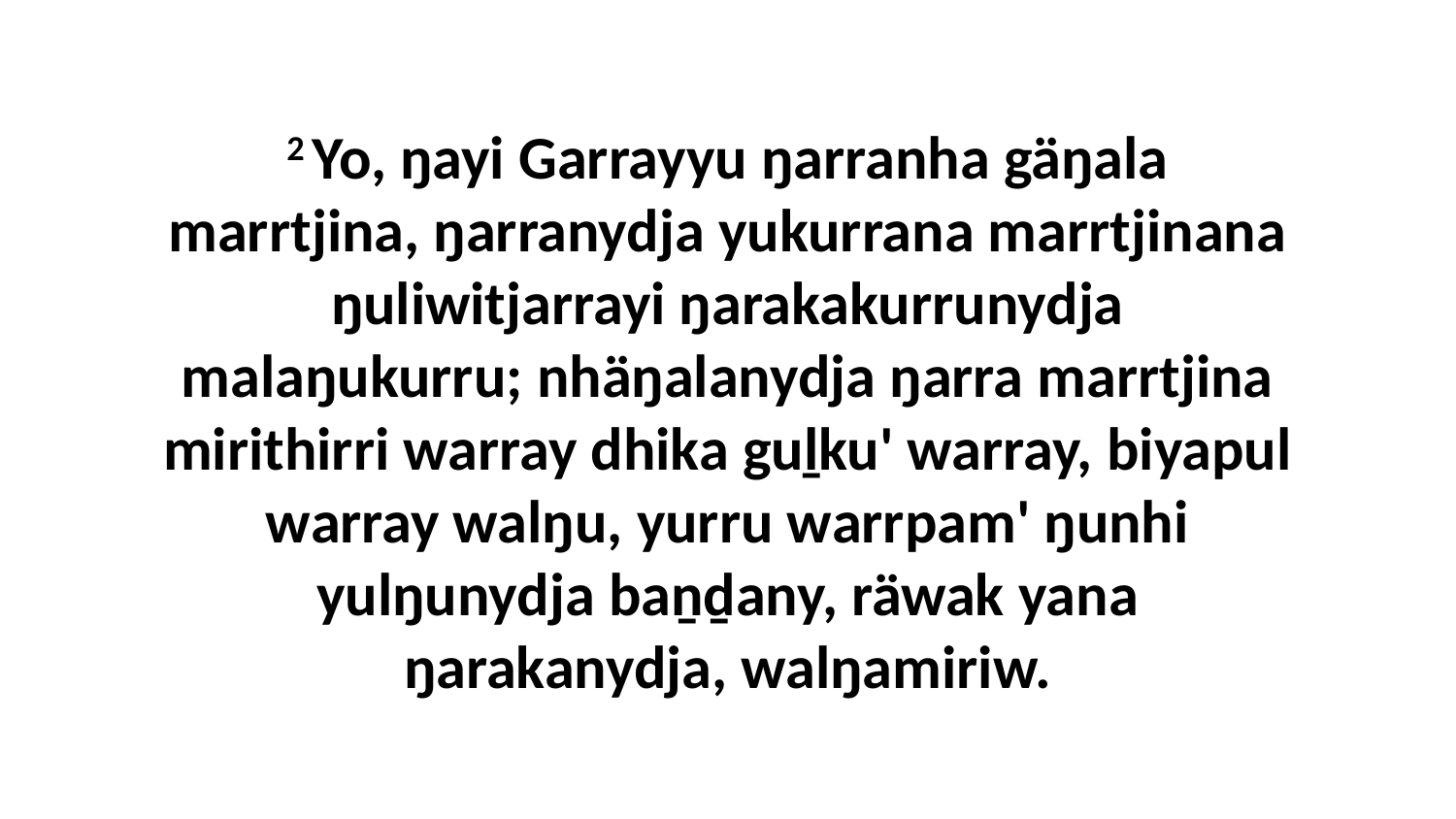

2 Yo, ŋayi Garrayyu ŋarranha gäŋala marrtjina, ŋarranydja yukurrana marrtjinana ŋuliwitjarrayi ŋarakakurrunydja malaŋukurru; nhäŋalanydja ŋarra marrtjina mirithirri warray dhika guḻku' warray, biyapul warray walŋu, yurru warrpam' ŋunhi yulŋunydja baṉḏany, räwak yana ŋarakanydja, walŋamiriw.